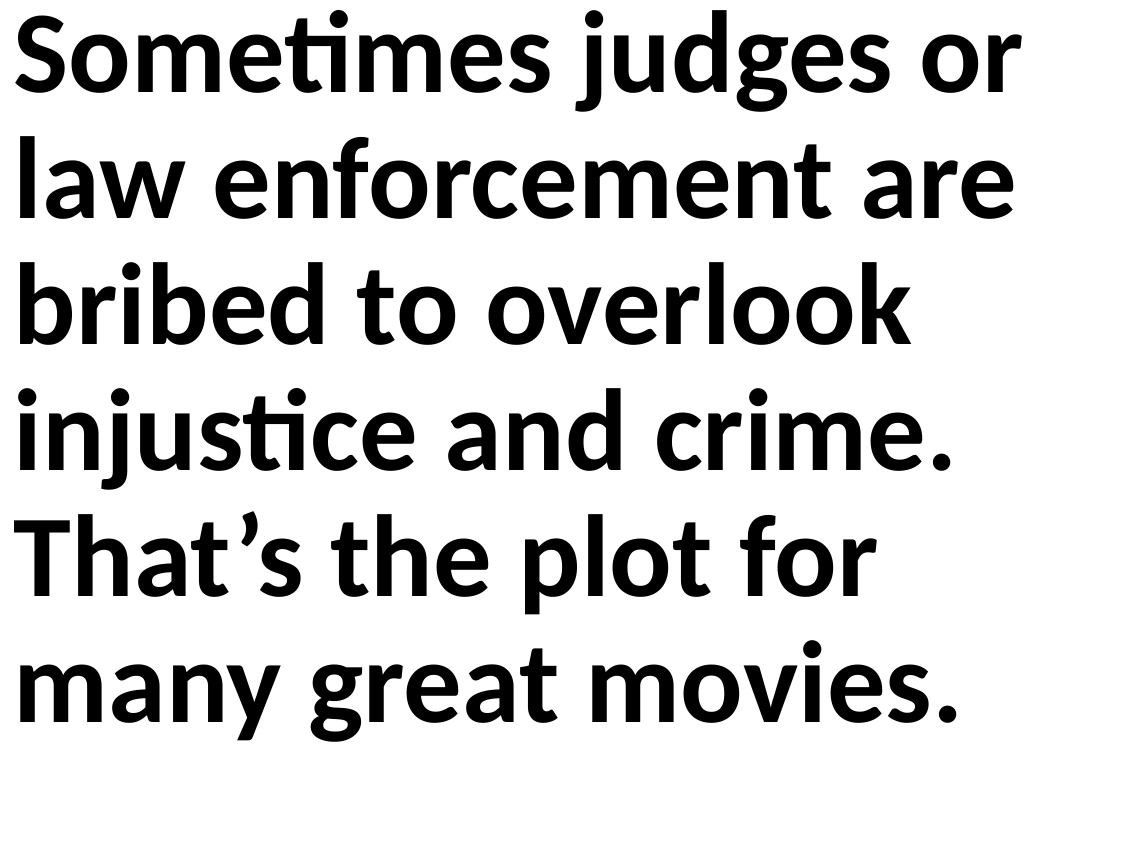

Sometimes judges or law enforcement are bribed to overlook injustice and crime.  That’s the plot for many great movies.